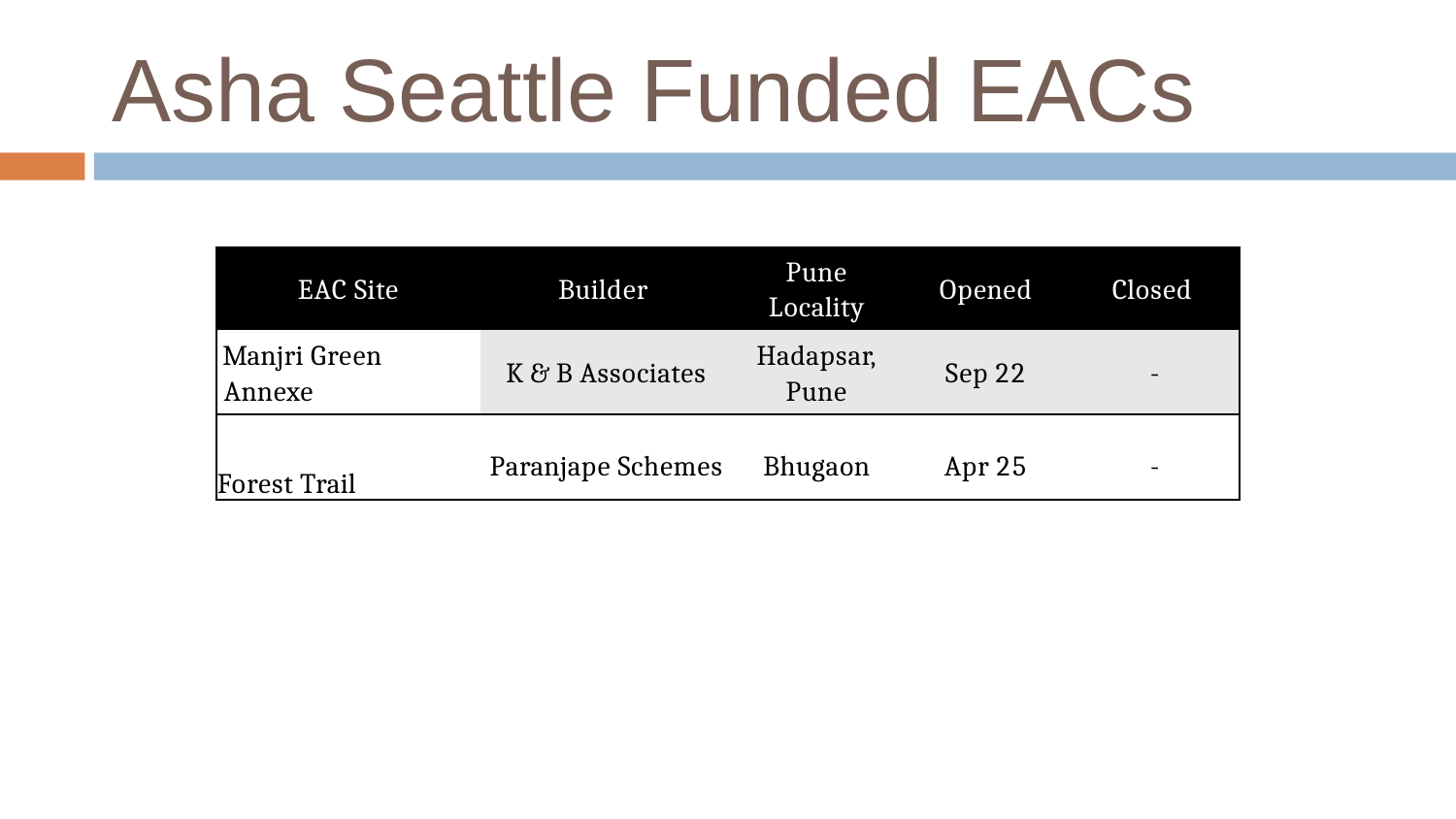

# Asha Seattle Funded EACs
| EAC Site | Builder | Pune Locality | Opened | Closed |
| --- | --- | --- | --- | --- |
| Manjri Green Annexe | K & B Associates | Hadapsar, Pune | Sep 22 | - |
| Forest Trail | Paranjape Schemes | Bhugaon | Apr 25 | - |